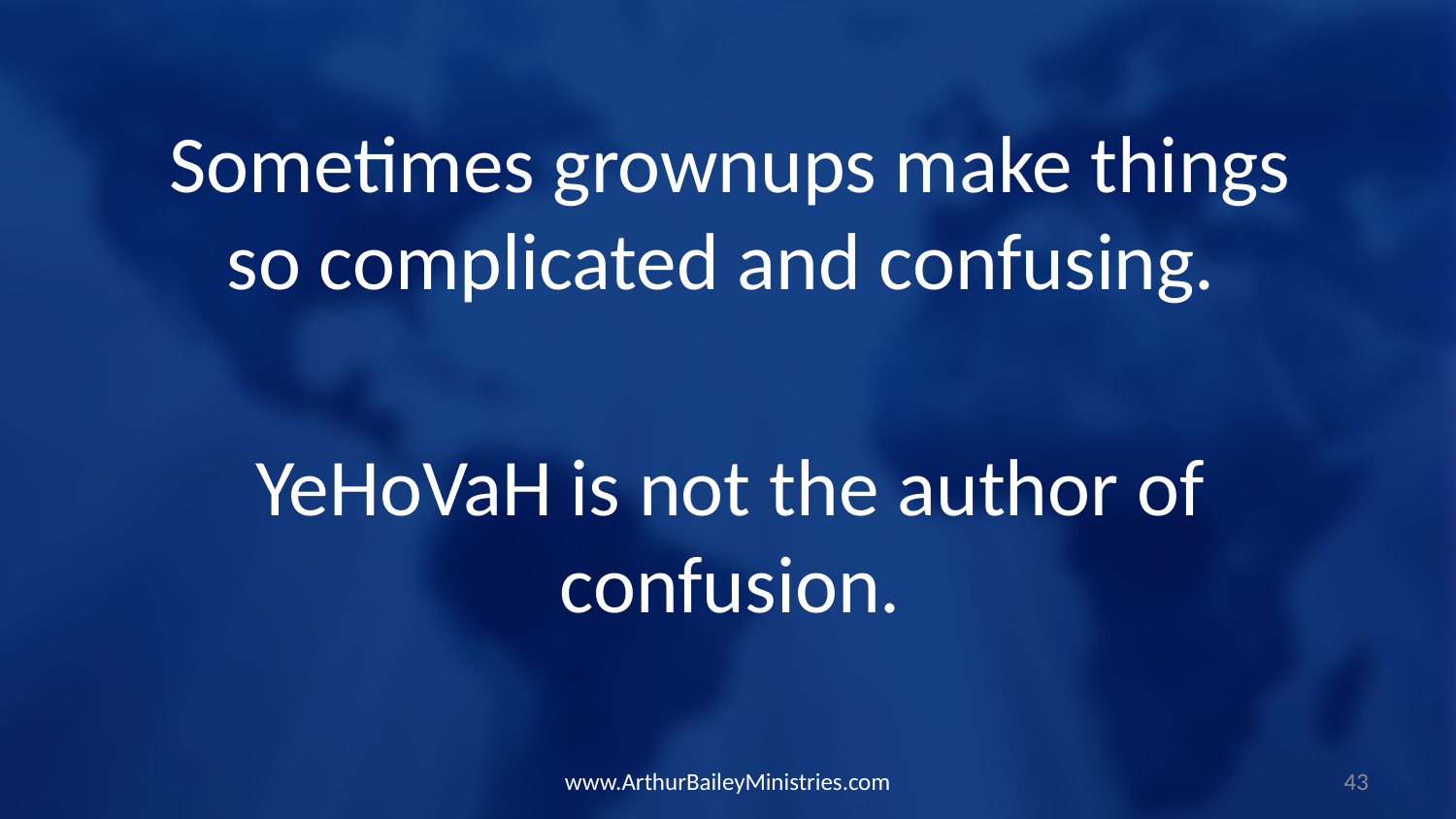

Sometimes grownups make things so complicated and confusing.

YeHoVaH is not the author of confusion.

www.ArthurBaileyMinistries.com
43